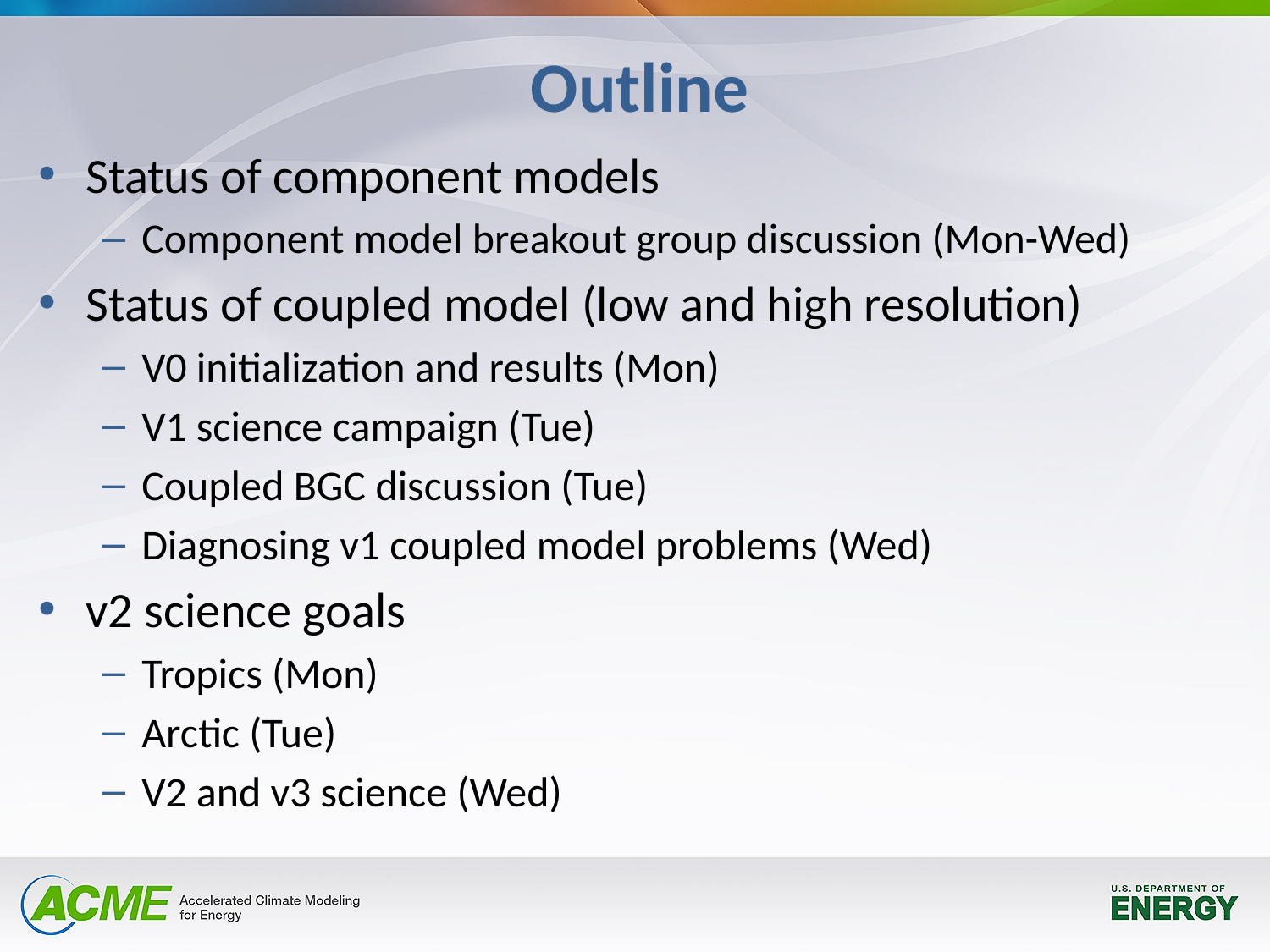

Outline
Status of component models
Component model breakout group discussion (Mon-Wed)
Status of coupled model (low and high resolution)
V0 initialization and results (Mon)
V1 science campaign (Tue)
Coupled BGC discussion (Tue)
Diagnosing v1 coupled model problems (Wed)
v2 science goals
Tropics (Mon)
Arctic (Tue)
V2 and v3 science (Wed)